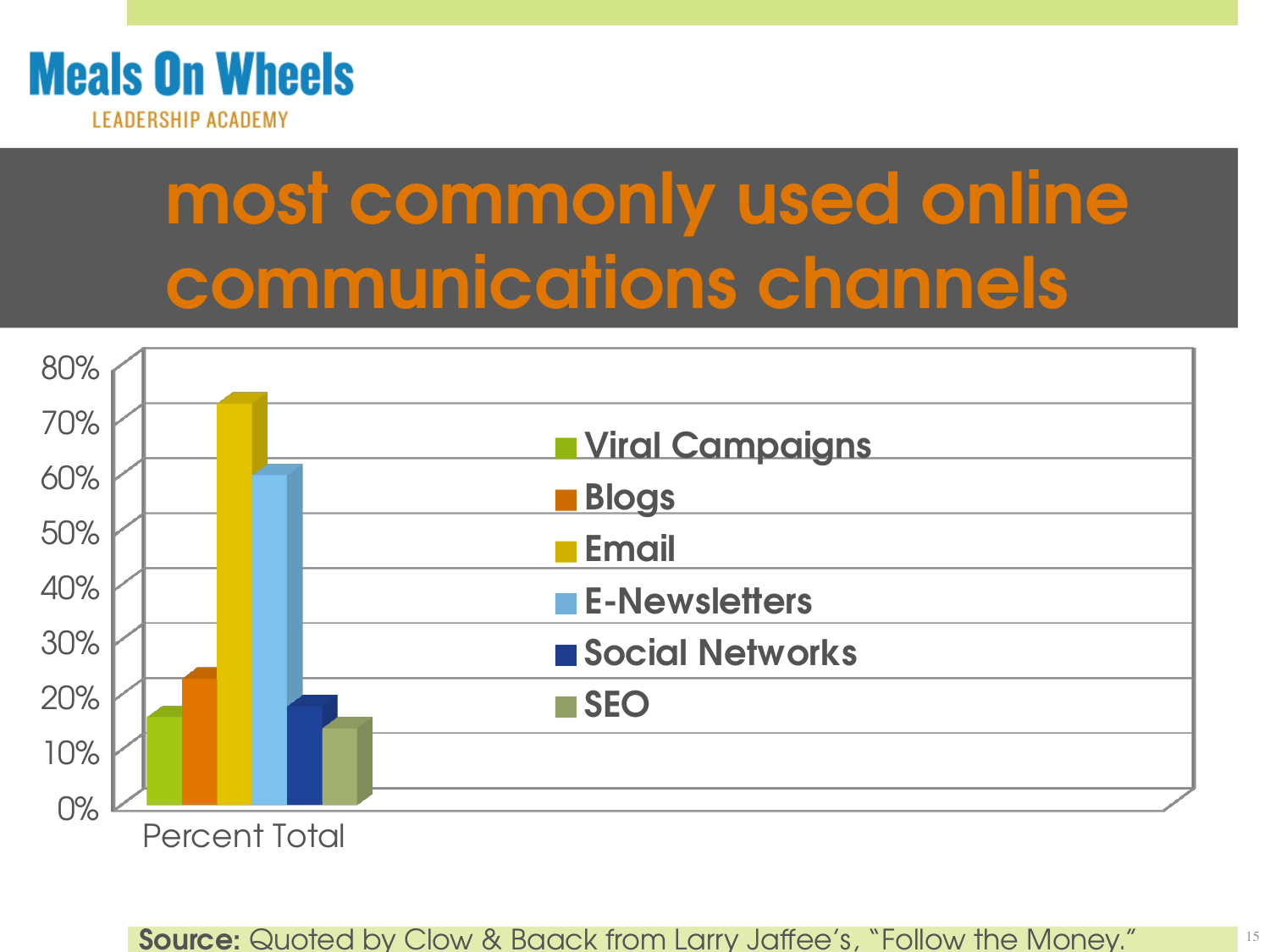

# most commonly used online communications channels

[unsupported chart]

15
Source: Quoted by Clow & Baack from Larry Jaffee’s, “Follow the Money.”